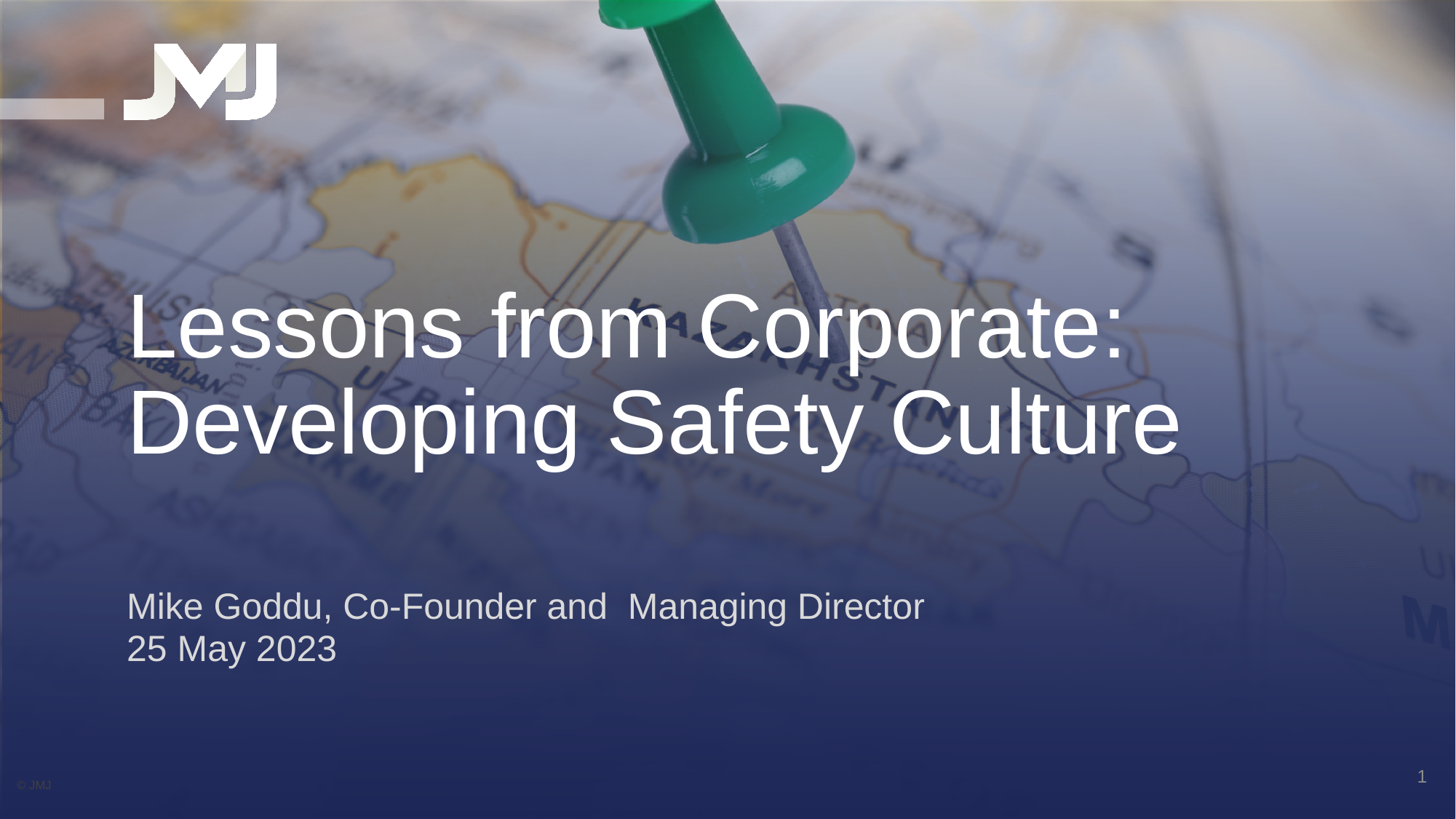

# Lessons from Corporate:  Developing Safety Culture
Mike Goddu, Co-Founder and  Managing Director
25 May 2023
1
© JMJ